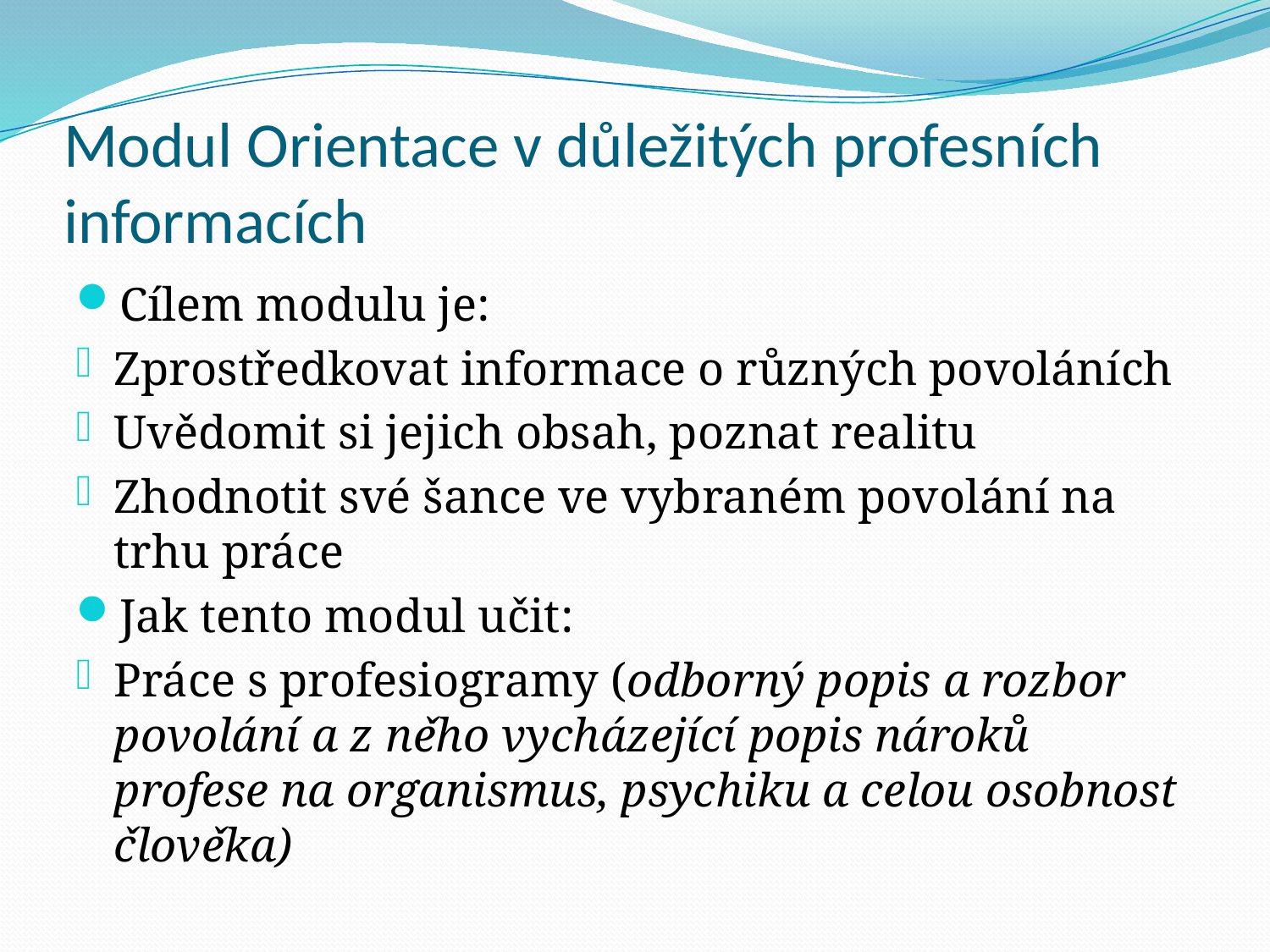

# Modul Orientace v důležitých profesních informacích
Cílem modulu je:
Zprostředkovat informace o různých povoláních
Uvědomit si jejich obsah, poznat realitu
Zhodnotit své šance ve vybraném povolání na trhu práce
Jak tento modul učit:
Práce s profesiogramy (odborný popis a rozbor povolání a z něho vycházející popis nároků profese na organismus, psychiku a celou osobnost člověka)